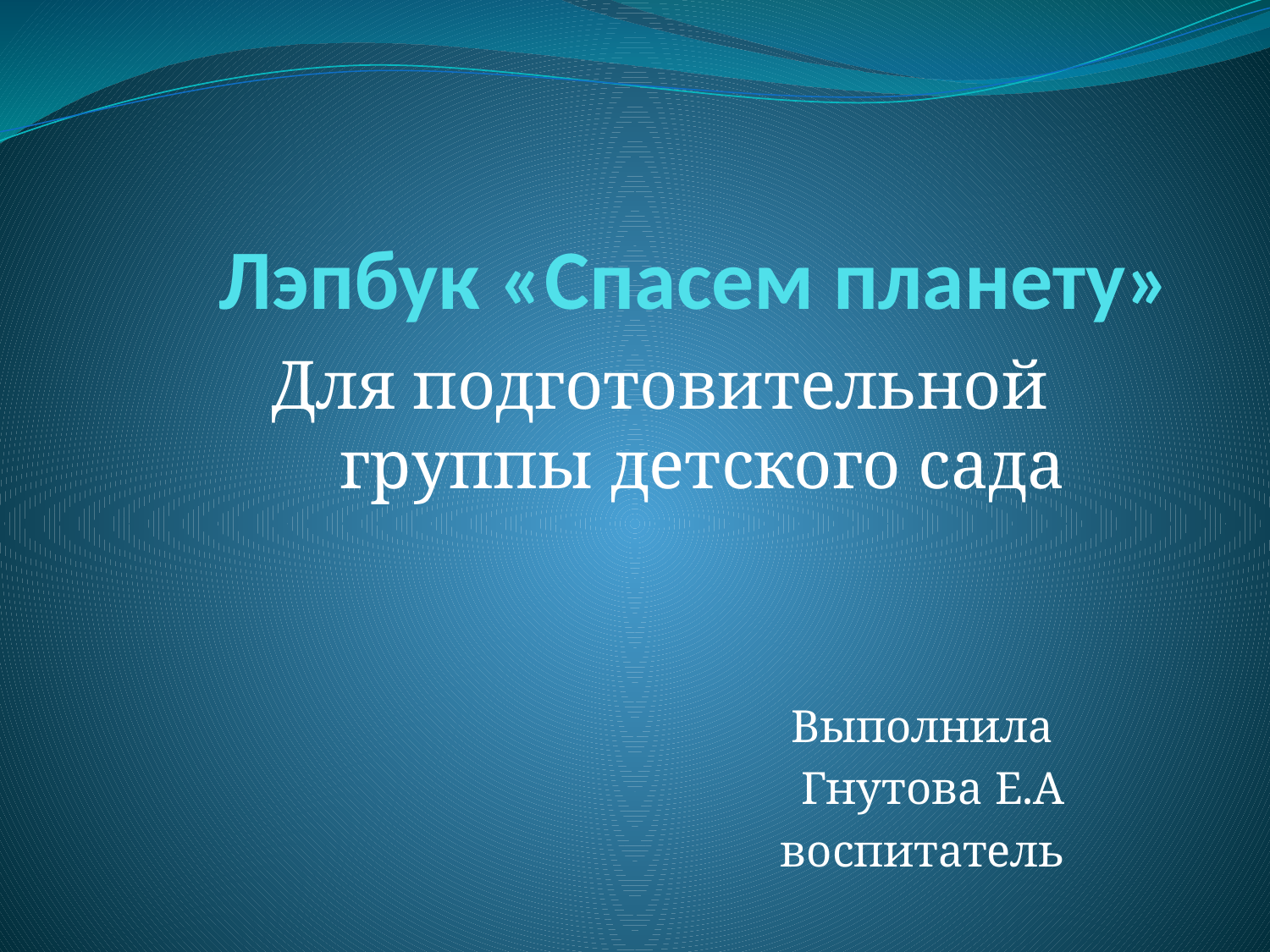

# Лэпбук «Спасем планету»
Для подготовительной  группы детского сада

Выполнила
Гнутова Е.А
воспитатель